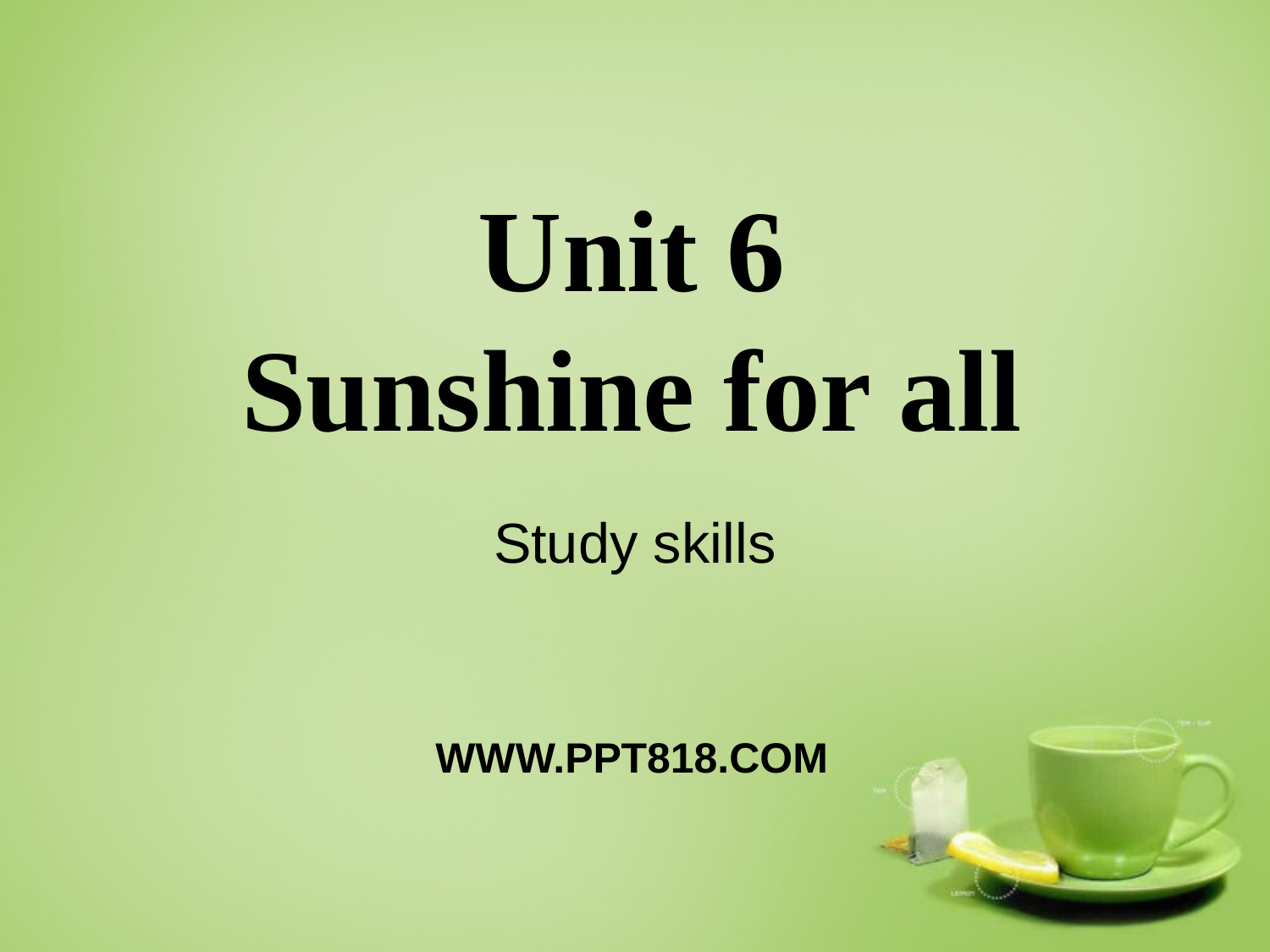

Unit 6
Sunshine for all
Study skills
WWW.PPT818.COM